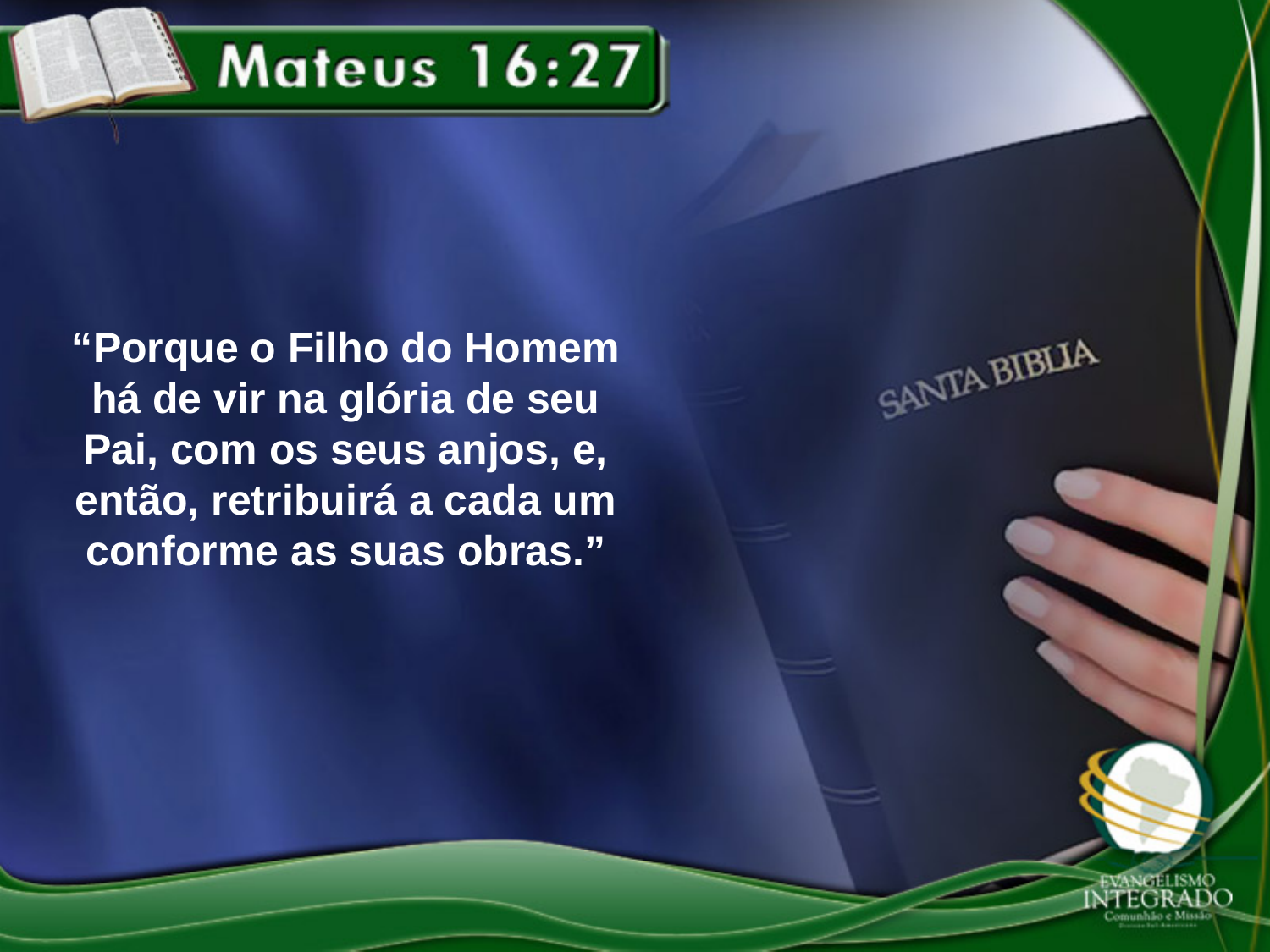

“Porque o Filho do Homem há de vir na glória de seu Pai, com os seus anjos, e, então, retribuirá a cada um conforme as suas obras.”